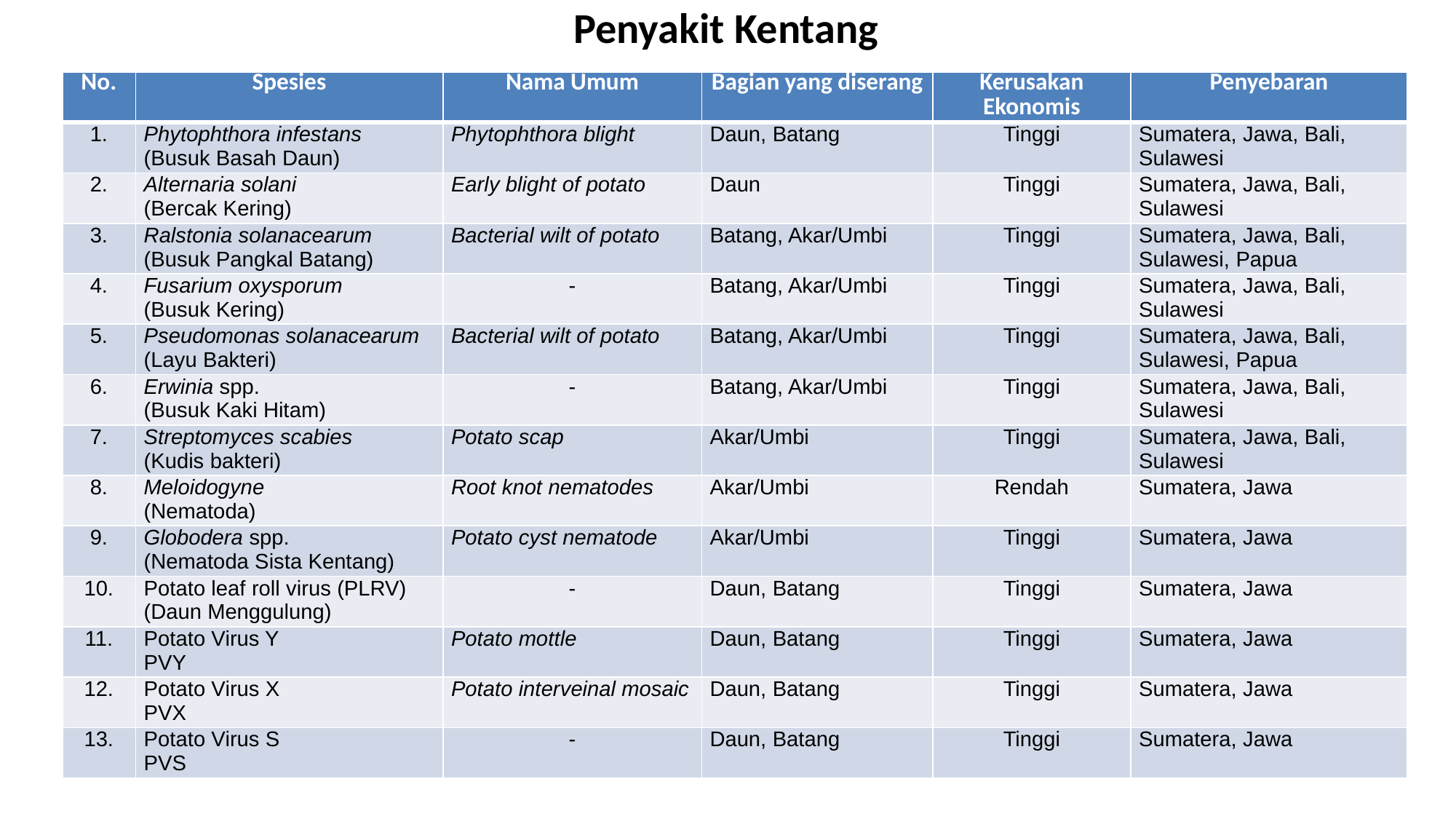

Penyakit Kentang
| No. | Spesies | Nama Umum | Bagian yang diserang | Kerusakan Ekonomis | Penyebaran |
| --- | --- | --- | --- | --- | --- |
| 1. | Phytophthora infestans (Busuk Basah Daun) | Phytophthora blight | Daun, Batang | Tinggi | Sumatera, Jawa, Bali, Sulawesi |
| 2. | Alternaria solani (Bercak Kering) | Early blight of potato | Daun | Tinggi | Sumatera, Jawa, Bali, Sulawesi |
| 3. | Ralstonia solanacearum (Busuk Pangkal Batang) | Bacterial wilt of potato | Batang, Akar/Umbi | Tinggi | Sumatera, Jawa, Bali, Sulawesi, Papua |
| 4. | Fusarium oxysporum (Busuk Kering) | - | Batang, Akar/Umbi | Tinggi | Sumatera, Jawa, Bali, Sulawesi |
| 5. | Pseudomonas solanacearum (Layu Bakteri) | Bacterial wilt of potato | Batang, Akar/Umbi | Tinggi | Sumatera, Jawa, Bali, Sulawesi, Papua |
| 6. | Erwinia spp. (Busuk Kaki Hitam) | - | Batang, Akar/Umbi | Tinggi | Sumatera, Jawa, Bali, Sulawesi |
| 7. | Streptomyces scabies (Kudis bakteri) | Potato scap | Akar/Umbi | Tinggi | Sumatera, Jawa, Bali, Sulawesi |
| 8. | Meloidogyne (Nematoda) | Root knot nematodes | Akar/Umbi | Rendah | Sumatera, Jawa |
| 9. | Globodera spp. (Nematoda Sista Kentang) | Potato cyst nematode | Akar/Umbi | Tinggi | Sumatera, Jawa |
| 10. | Potato leaf roll virus (PLRV) (Daun Menggulung) | - | Daun, Batang | Tinggi | Sumatera, Jawa |
| 11. | Potato Virus Y PVY | Potato mottle | Daun, Batang | Tinggi | Sumatera, Jawa |
| 12. | Potato Virus X PVX | Potato interveinal mosaic | Daun, Batang | Tinggi | Sumatera, Jawa |
| 13. | Potato Virus S PVS | - | Daun, Batang | Tinggi | Sumatera, Jawa |
#